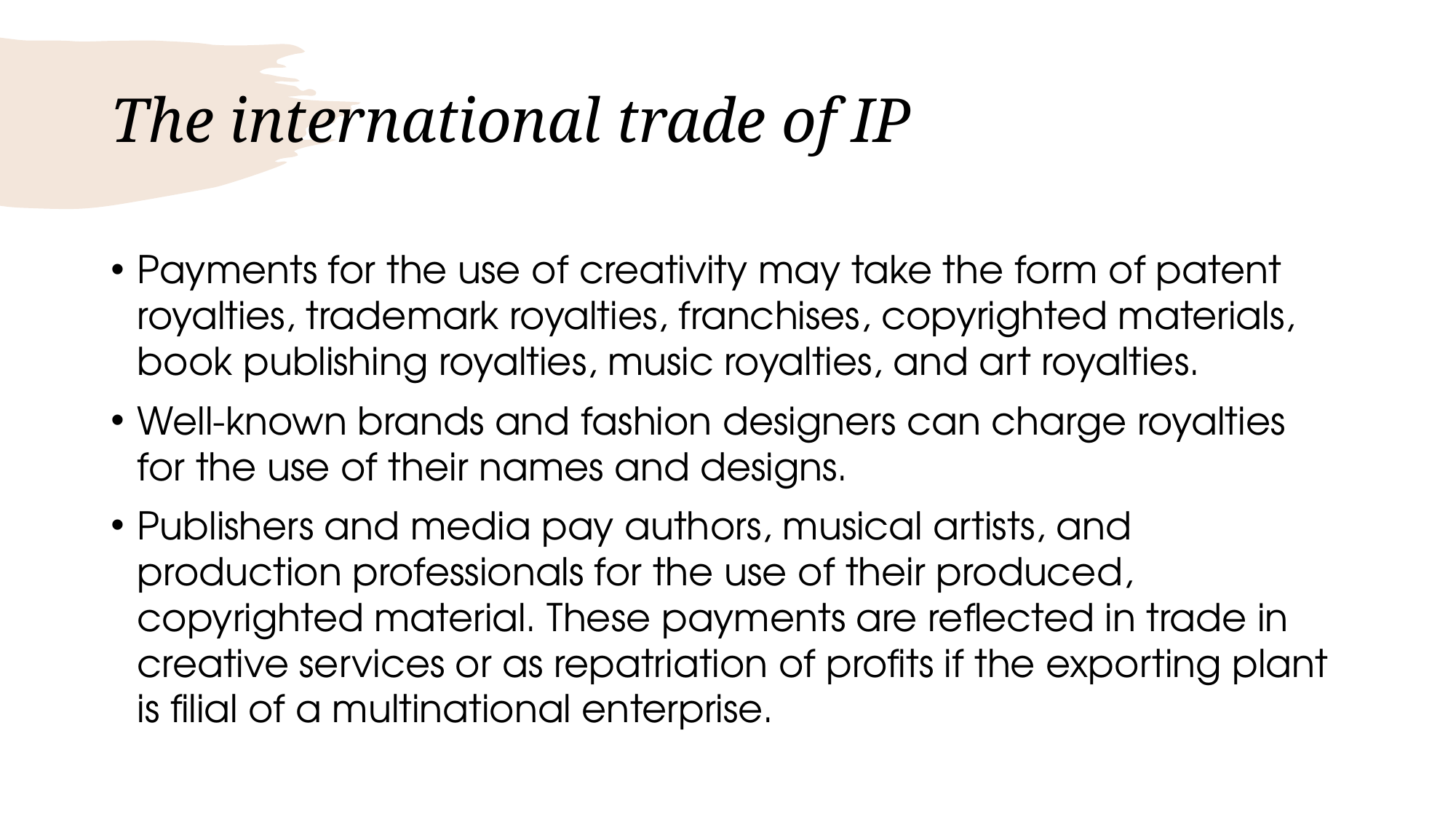

# The international trade of IP
Payments for the use of creativity may take the form of patent royalties, trademark royalties, franchises, copyrighted materials, book publishing royalties, music royalties, and art royalties.
Well-known brands and fashion designers can charge royalties for the use of their names and designs.
Publishers and media pay authors, musical artists, and production professionals for the use of their produced, copyrighted material. These payments are reflected in trade in creative services or as repatriation of profits if the exporting plant is filial of a multinational enterprise.